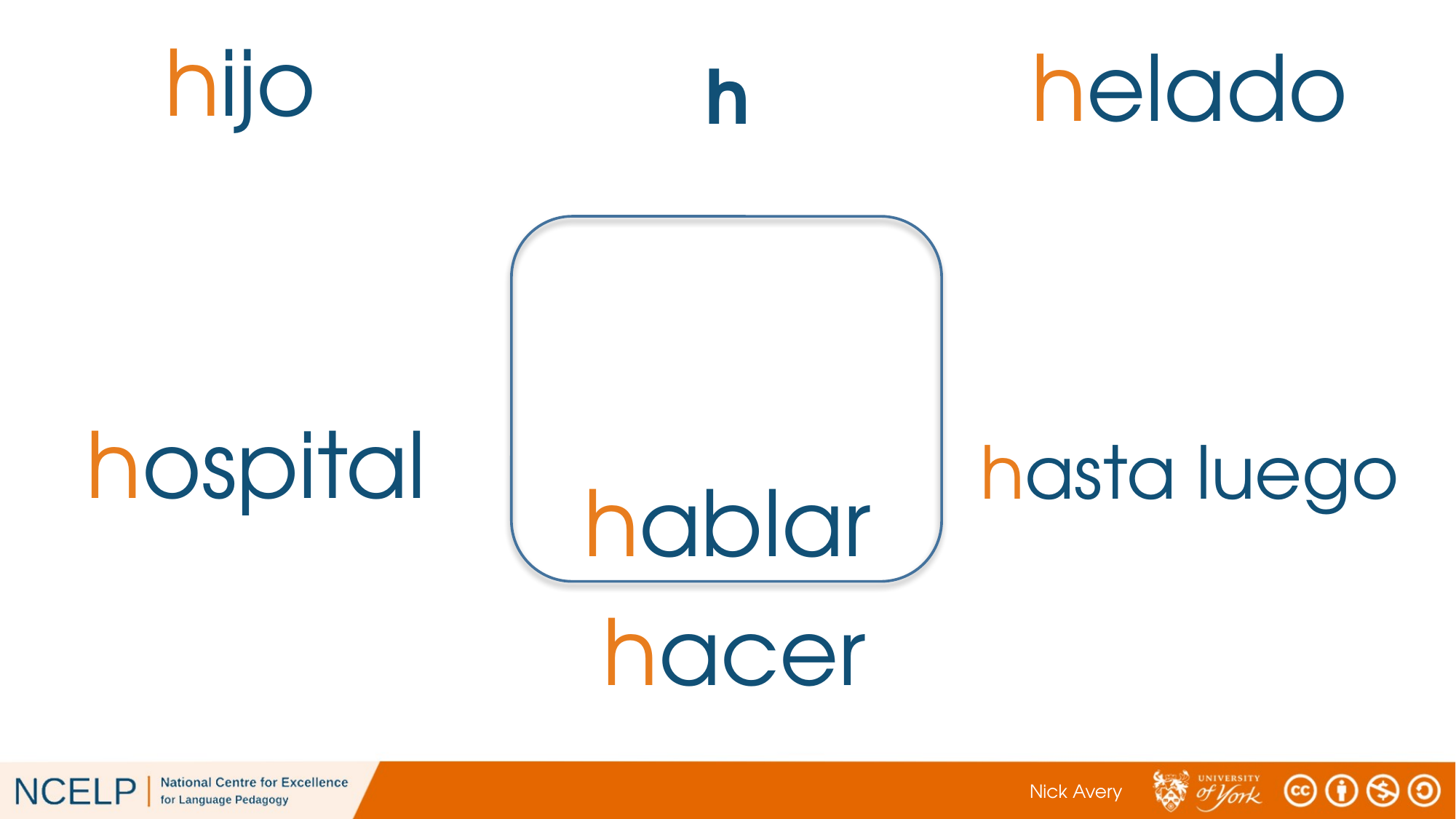

hijo
helado
# h

hospital
hasta luego
hablar
hacer
Nick Avery